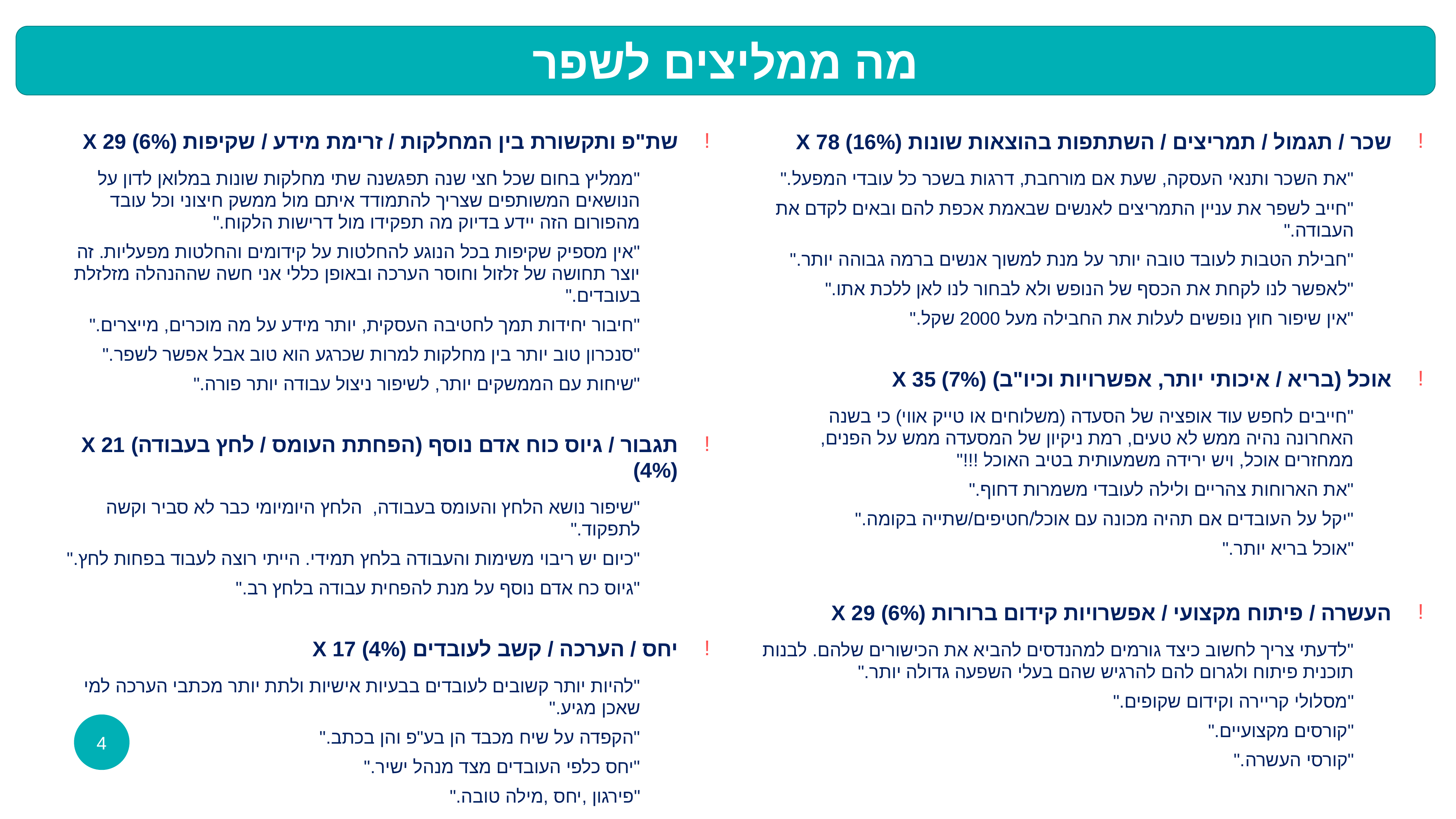

מה ממליצים לשפר
שת"פ ותקשורת בין המחלקות / זרימת מידע / שקיפות X 29 (6%)
"ממליץ בחום שכל חצי שנה תפגשנה שתי מחלקות שונות במלואן לדון על הנושאים המשותפים שצריך להתמודד איתם מול ממשק חיצוני וכל עובד מהפורום הזה יידע בדיוק מה תפקידו מול דרישות הלקוח."
"אין מספיק שקיפות בכל הנוגע להחלטות על קידומים והחלטות מפעליות. זה יוצר תחושה של זלזול וחוסר הערכה ובאופן כללי אני חשה שההנהלה מזלזלת בעובדים."
"חיבור יחידות תמך לחטיבה העסקית, יותר מידע על מה מוכרים, מייצרים."
"סנכרון טוב יותר בין מחלקות למרות שכרגע הוא טוב אבל אפשר לשפר."
"שיחות עם הממשקים יותר, לשיפור ניצול עבודה יותר פורה."

תגבור / גיוס כוח אדם נוסף (הפחתת העומס / לחץ בעבודה) X 21 (4%)
"שיפור נושא הלחץ והעומס בעבודה,  הלחץ היומיומי כבר לא סביר וקשה לתפקוד."
"כיום יש ריבוי משימות והעבודה בלחץ תמידי. הייתי רוצה לעבוד בפחות לחץ."
"גיוס כח אדם נוסף על מנת להפחית עבודה בלחץ רב."

יחס / הערכה / קשב לעובדים X 17 (4%)
"להיות יותר קשובים לעובדים בבעיות אישיות ולתת יותר מכתבי הערכה למי שאכן מגיע."
"הקפדה על שיח מכבד הן בע"פ והן בכתב."
"יחס כלפי העובדים מצד מנהל ישיר."
"פירגון ,יחס ,מילה טובה."
שכר / תגמול / תמריצים / השתתפות בהוצאות שונות X 78 (16%)
"את השכר ותנאי העסקה, שעת אם מורחבת, דרגות בשכר כל עובדי המפעל."
"חייב לשפר את עניין התמריצים לאנשים שבאמת אכפת להם ובאים לקדם את העבודה."
"חבילת הטבות לעובד טובה יותר על מנת למשוך אנשים ברמה גבוהה יותר."
"לאפשר לנו לקחת את הכסף של הנופש ולא לבחור לנו לאן ללכת אתו."
"אין שיפור חוץ נופשים לעלות את החבילה מעל 2000 שקל."

אוכל (בריא / איכותי יותר, אפשרויות וכיו"ב) X 35 (7%)
"חייבים לחפש עוד אופציה של הסעדה (משלוחים או טייק אווי) כי בשנה האחרונה נהיה ממש לא טעים, רמת ניקיון של המסעדה ממש על הפנים, ממחזרים אוכל, ויש ירידה משמעותית בטיב האוכל !!!"
"את הארוחות צהריים ולילה לעובדי משמרות דחוף."
"יקל על העובדים אם תהיה מכונה עם אוכל/חטיפים/שתייה בקומה."
"אוכל בריא יותר."

העשרה / פיתוח מקצועי / אפשרויות קידום ברורות X 29 (6%)
"לדעתי צריך לחשוב כיצד גורמים למהנדסים להביא את הכישורים שלהם. לבנות תוכנית פיתוח ולגרום להם להרגיש שהם בעלי השפעה גדולה יותר."
"מסלולי קריירה וקידום שקופים."
"קורסים מקצועיים."
"קורסי העשרה."